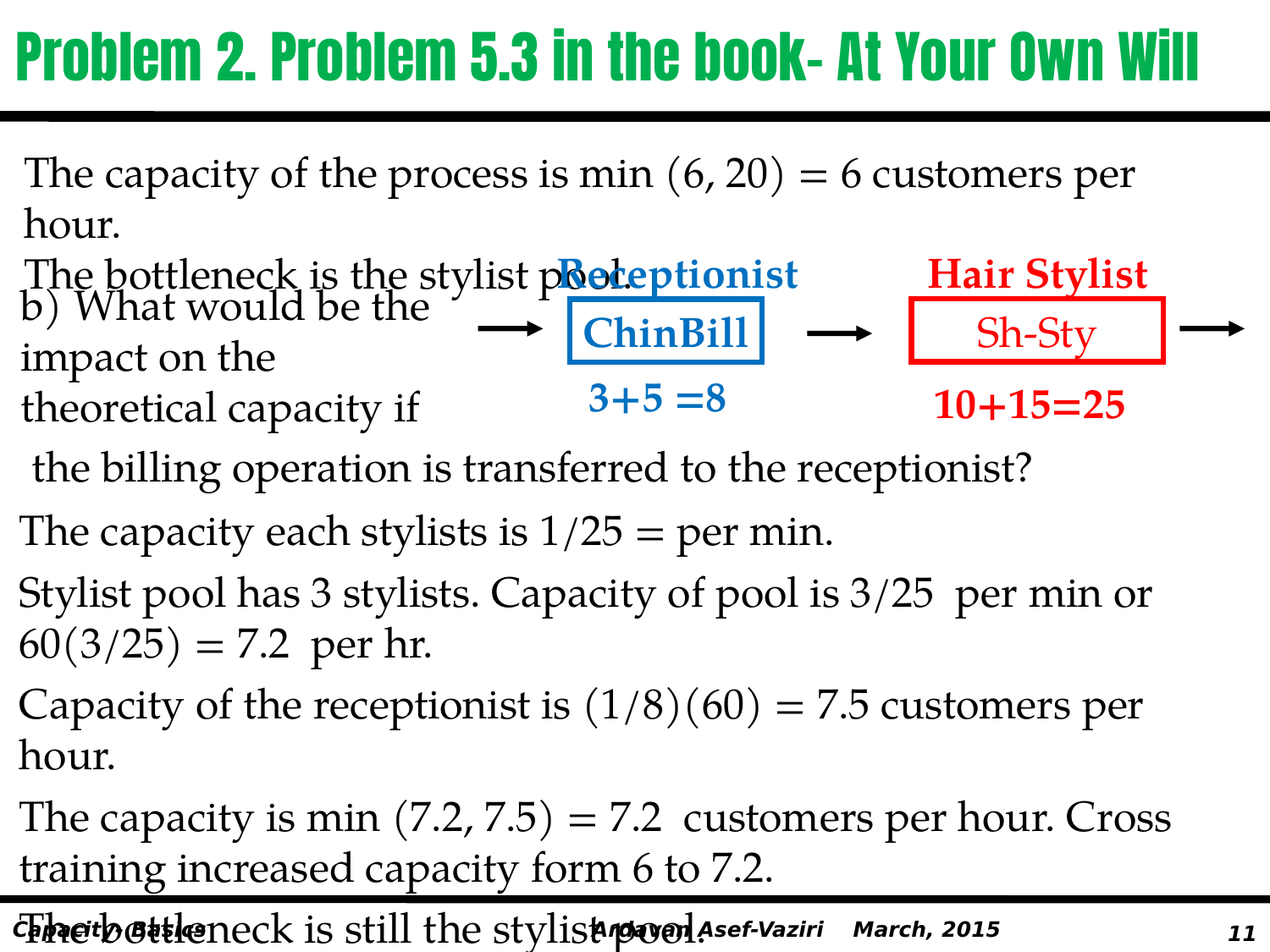

# Problem 2. Problem 5.3 in the book- At Your Own Will
The capacity of the process is min (6, 20) = 6 customers per hour.
The bottleneck is the stylist pool.
Receptionist
Hair Stylist
Sh-Sty
ChinBill

3+5 =8
10+15=25
b) What would be the impact on the theoretical capacity if
 the billing operation is transferred to the receptionist?
The capacity each stylists is 1/25 = per min.
Stylist pool has 3 stylists. Capacity of pool is 3/25  per min or 60(3/25) = 7.2  per hr.
Capacity of the receptionist is (1/8)(60) = 7.5 customers per hour.
The capacity is min (7.2, 7.5) = 7.2  customers per hour. Cross training increased capacity form 6 to 7.2.
The bottleneck is still the stylist pool.